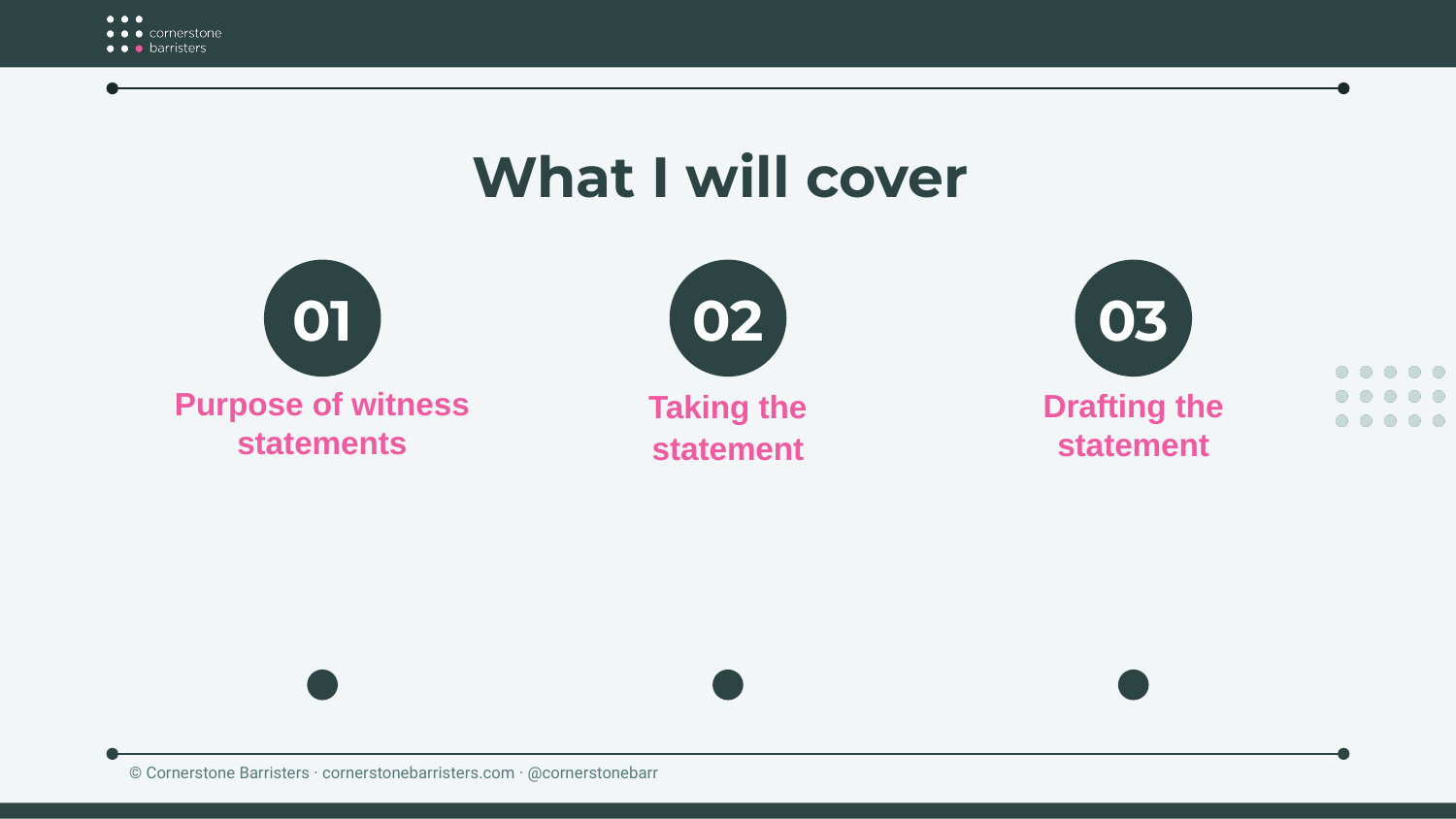

# What I will cover
Purpose of witness statements

Taking the statement

Drafting the statement